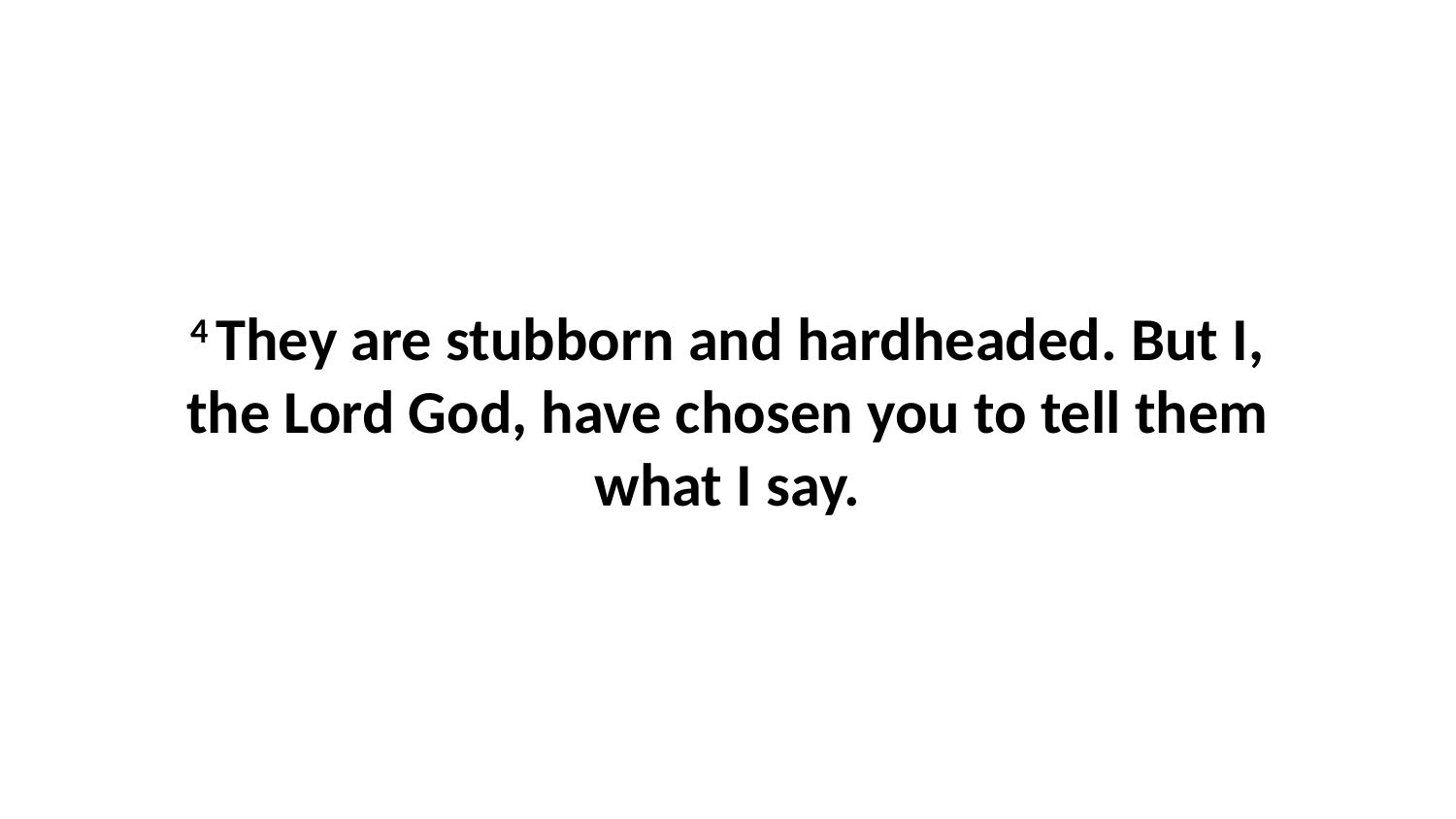

4 They are stubborn and hardheaded. But I, the Lord God, have chosen you to tell them what I say.